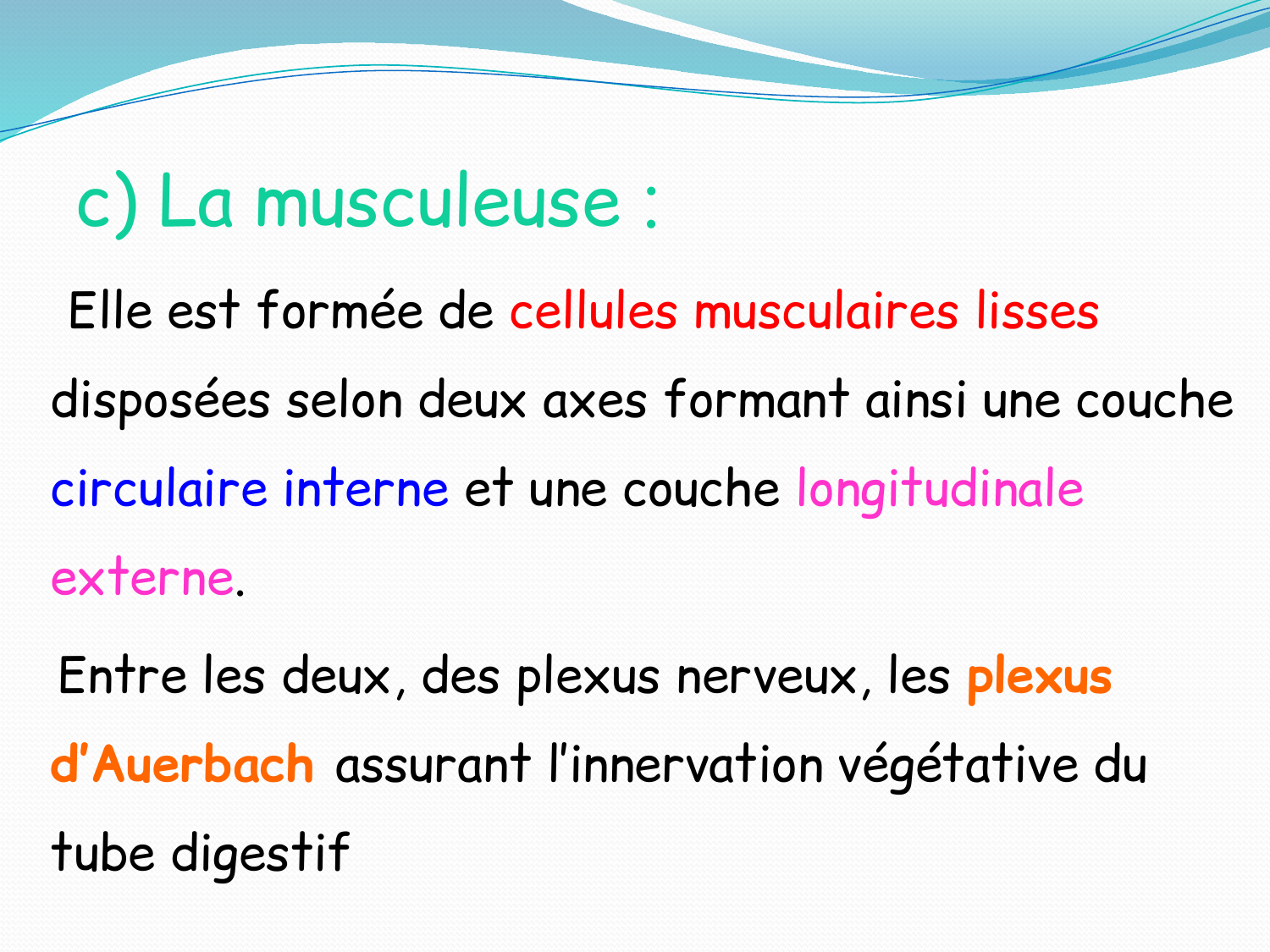

c) La musculeuse :
    Elle est formée de cellules musculaires lisses disposées selon deux axes formant ainsi une couche circulaire interne et une couche longitudinale externe.
   Entre les deux, des plexus nerveux, les plexus d’Auerbach assurant l’innervation végétative du tube digestif